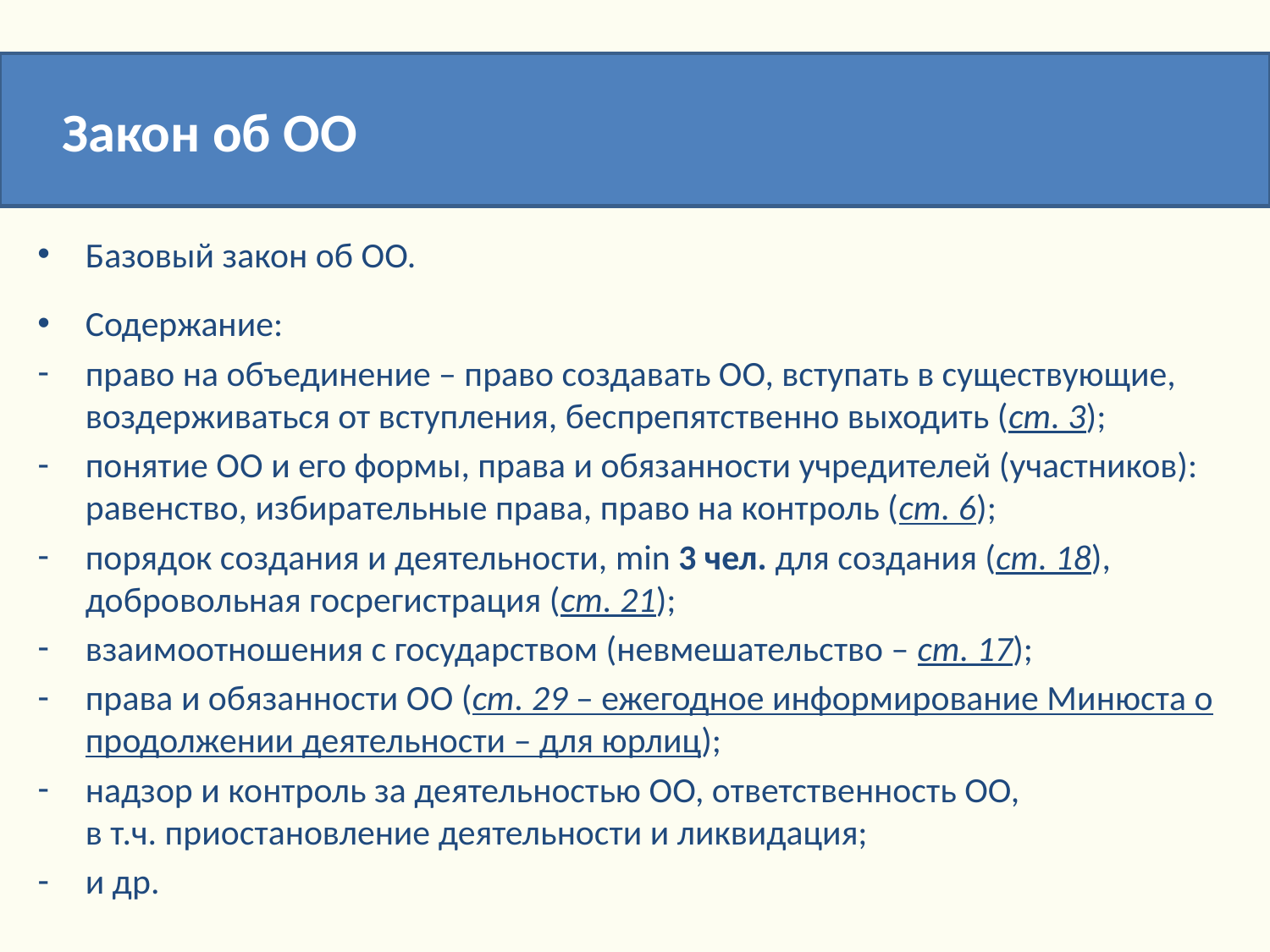

Закон об ОО
Базовый закон об ОО.

Содержание:
право на объединение – право создавать ОО, вступать в существующие, воздерживаться от вступления, беспрепятственно выходить (ст. 3);
понятие ОО и его формы, права и обязанности учредителей (участников): равенство, избирательные права, право на контроль (ст. 6);
порядок создания и деятельности, min 3 чел. для создания (ст. 18), добровольная госрегистрация (ст. 21);
взаимоотношения с государством (невмешательство – ст. 17);
права и обязанности ОО (ст. 29 – ежегодное информирование Минюста о продолжении деятельности – для юрлиц);
надзор и контроль за деятельностью ОО, ответственность ОО,
в т.ч. приостановление деятельности и ликвидация;
и др.